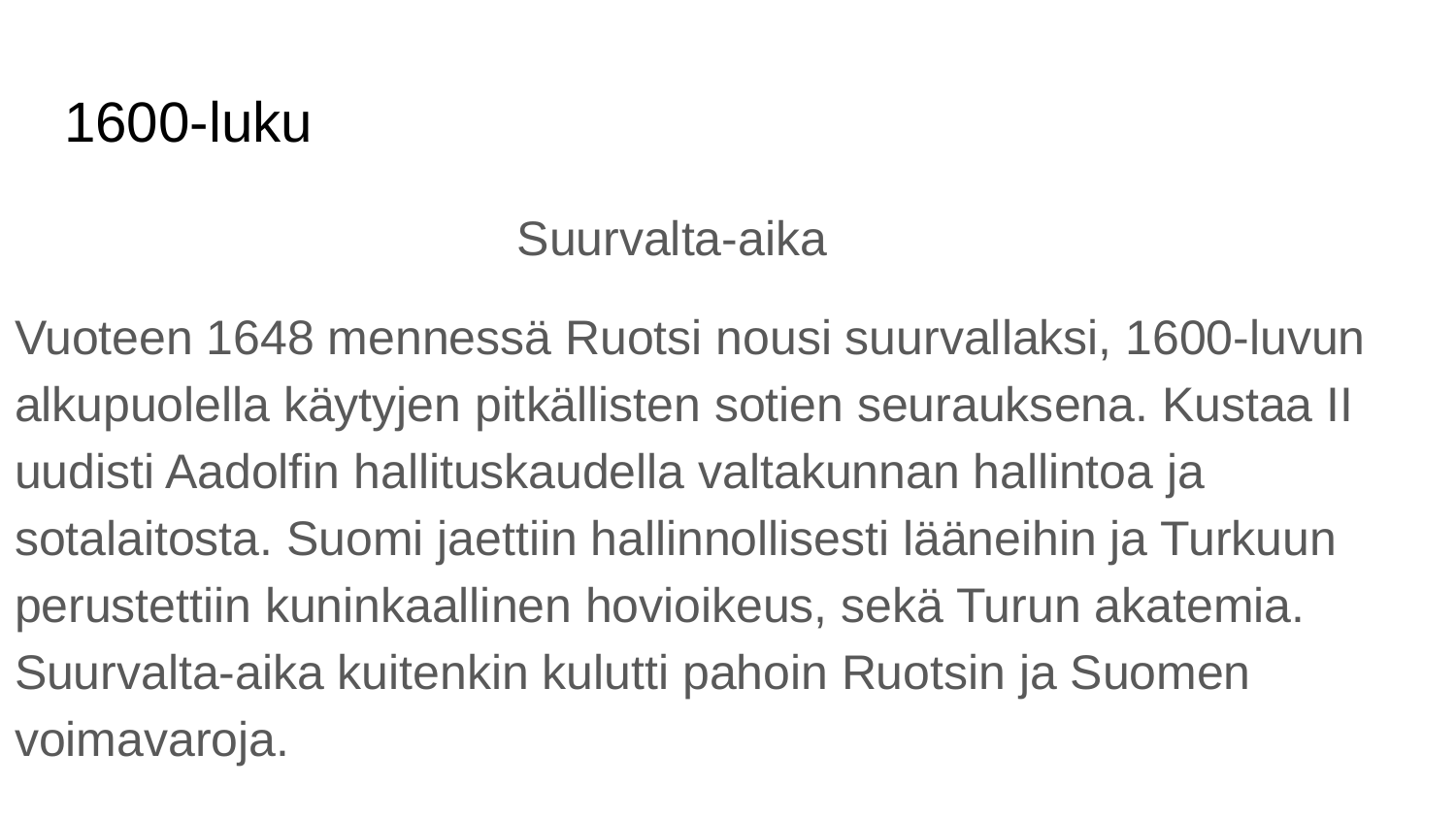

# 1600-luku
                                     Suurvalta-aika
Vuoteen 1648 mennessä Ruotsi nousi suurvallaksi, 1600-luvun alkupuolella käytyjen pitkällisten sotien seurauksena. Kustaa II uudisti Aadolfin hallituskaudella valtakunnan hallintoa ja sotalaitosta. Suomi jaettiin hallinnollisesti lääneihin ja Turkuun perustettiin kuninkaallinen hovioikeus, sekä Turun akatemia. Suurvalta-aika kuitenkin kulutti pahoin Ruotsin ja Suomen voimavaroja.